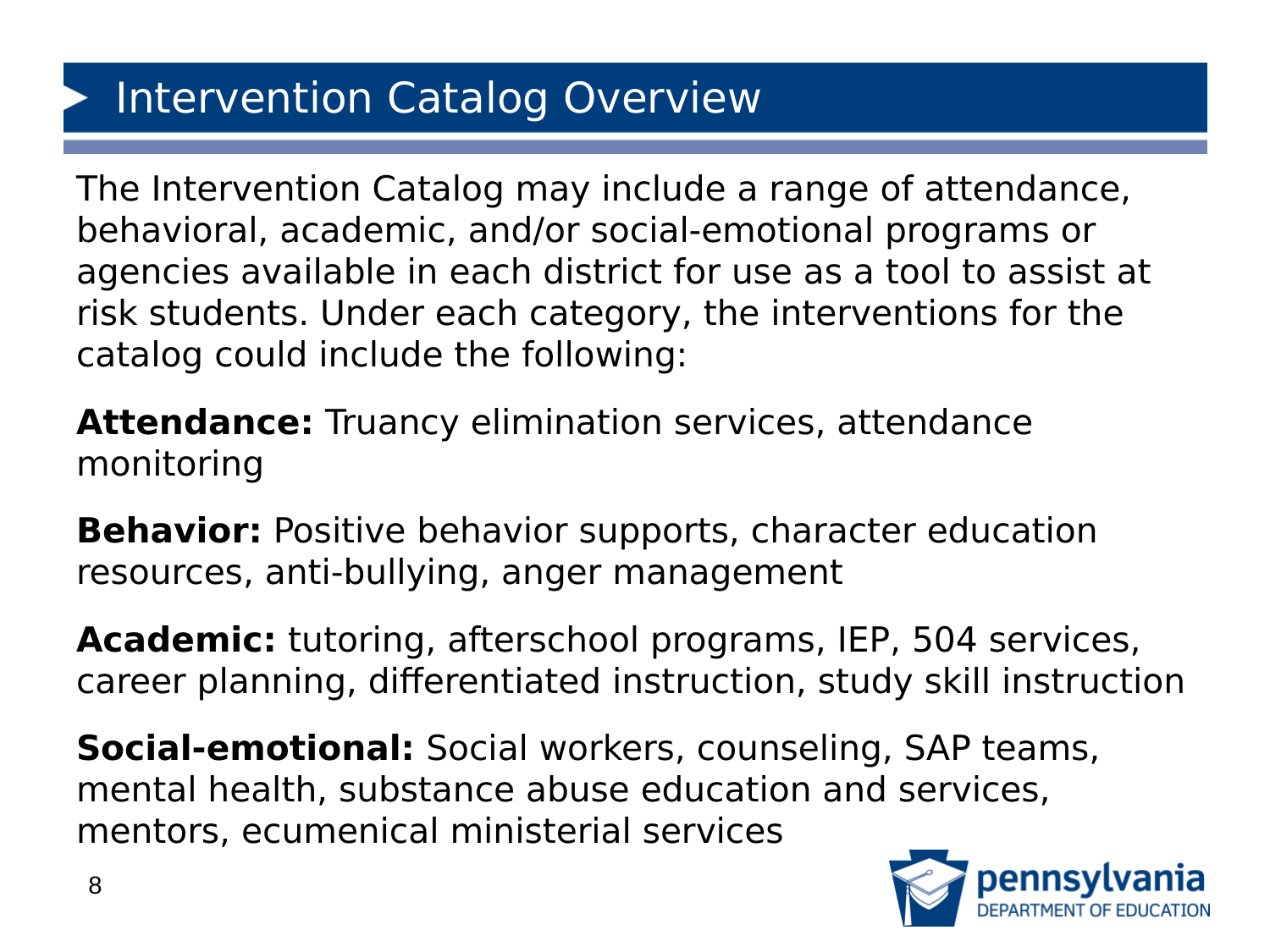

# Intervention Catalog Overview
The Intervention Catalog may include a range of attendance, behavioral, academic, and/or social-emotional programs or agencies available in each district for use as a tool to assist at risk students. Under each category, the interventions for the catalog could include the following:
Attendance: Truancy elimination services, attendance monitoring
Behavior: Positive behavior supports, character education resources, anti-bullying, anger management
Academic: tutoring, afterschool programs, IEP, 504 services, career planning, differentiated instruction, study skill instruction
Social-emotional: Social workers, counseling, SAP teams, mental health, substance abuse education and services, mentors, ecumenical ministerial services
8